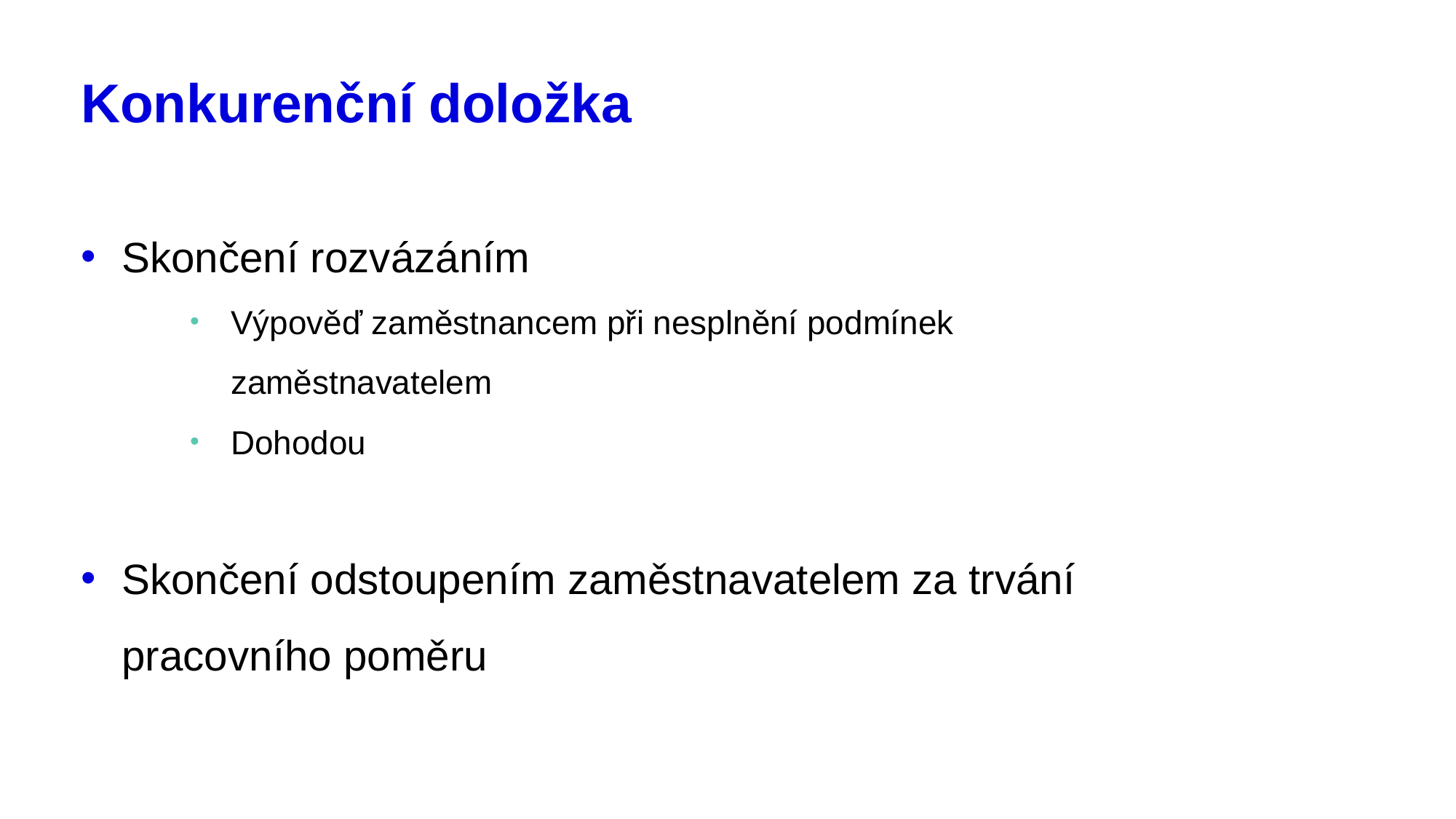

# Konkurenční doložka
Skončení rozvázáním
Výpověď zaměstnancem při nesplnění podmínek zaměstnavatelem
Dohodou

Skončení odstoupením zaměstnavatelem za trvání pracovního poměru